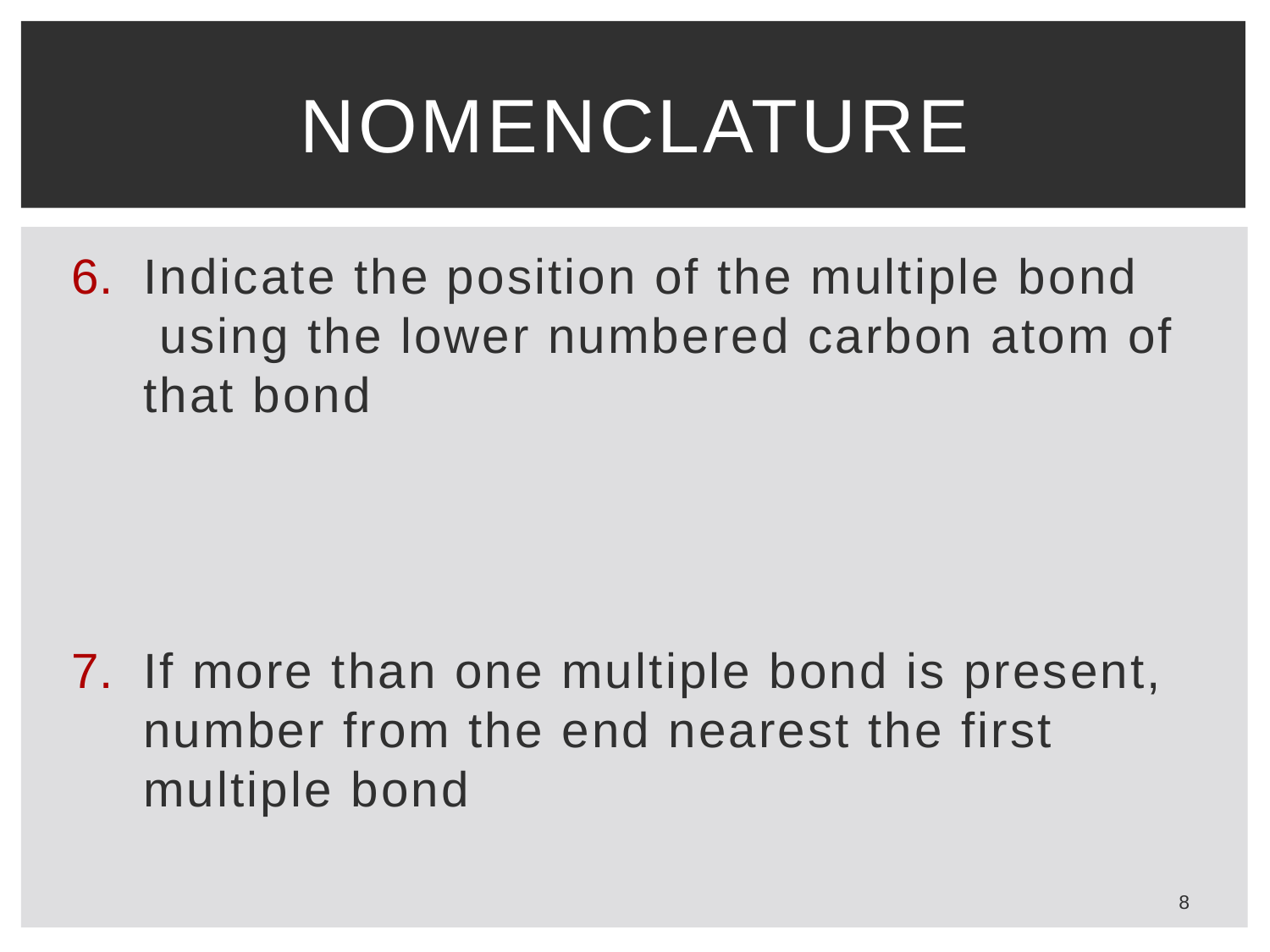

# nomenclature
Indicate the position of the multiple bond      using the lower numbered carbon atom of that bond

If more than one multiple bond is present, number from the end nearest the first multiple bond
8